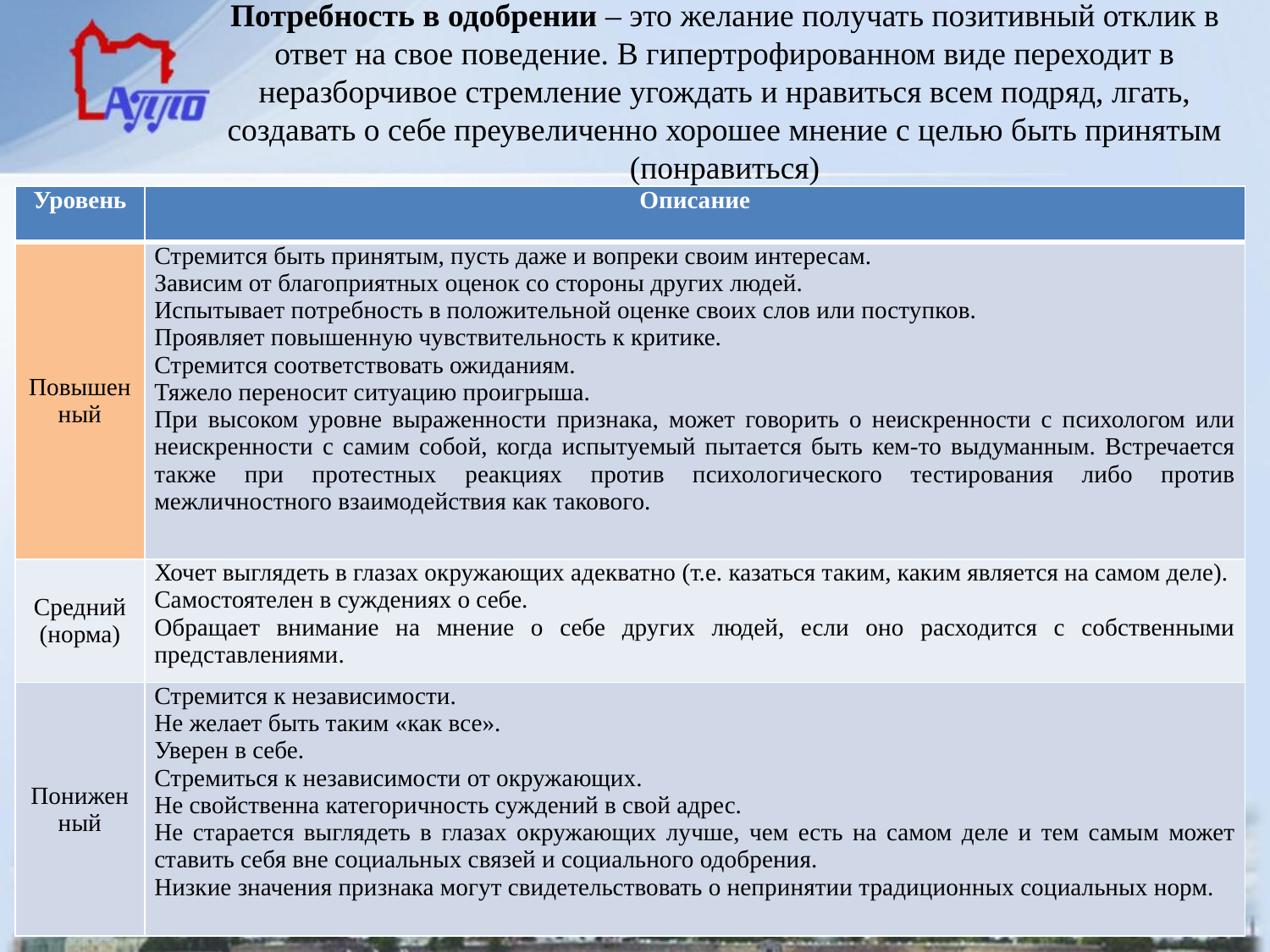

# Потребность в одобрении – это желание получать позитивный отклик в ответ на свое поведение. В гипертрофированном виде переходит в неразборчивое стремление угождать и нравиться всем подряд, лгать, создавать о себе преувеличенно хорошее мнение с целью быть принятым (понравиться)
| Уровень | Описание |
| --- | --- |
| Повышенный | Стремится быть принятым, пусть даже и вопреки своим интересам. Зависим от благоприятных оценок со стороны других людей. Испытывает потребность в положительной оценке своих слов или поступков. Проявляет повышенную чувствительность к критике. Стремится соответствовать ожиданиям. Тяжело переносит ситуацию проигрыша. При высоком уровне выраженности признака, может говорить о неискренности с психологом или неискренности с самим собой, когда испытуемый пытается быть кем-то выдуманным. Встречается также при протестных реакциях против психологического тестирования либо против межличностного взаимодействия как такового. |
| Средний (норма) | Хочет выглядеть в глазах окружающих адекватно (т.е. казаться таким, каким является на самом деле). Самостоятелен в суждениях о себе. Обращает внимание на мнение о себе других людей, если оно расходится с собственными представлениями. |
| Пониженный | Стремится к независимости. Не желает быть таким «как все». Уверен в себе. Стремиться к независимости от окружающих. Не свойственна категоричность суждений в свой адрес. Не старается выглядеть в глазах окружающих лучше, чем есть на самом деле и тем самым может ставить себя вне социальных связей и социального одобрения. Низкие значения признака могут свидетельствовать о непринятии традиционных социальных норм. |